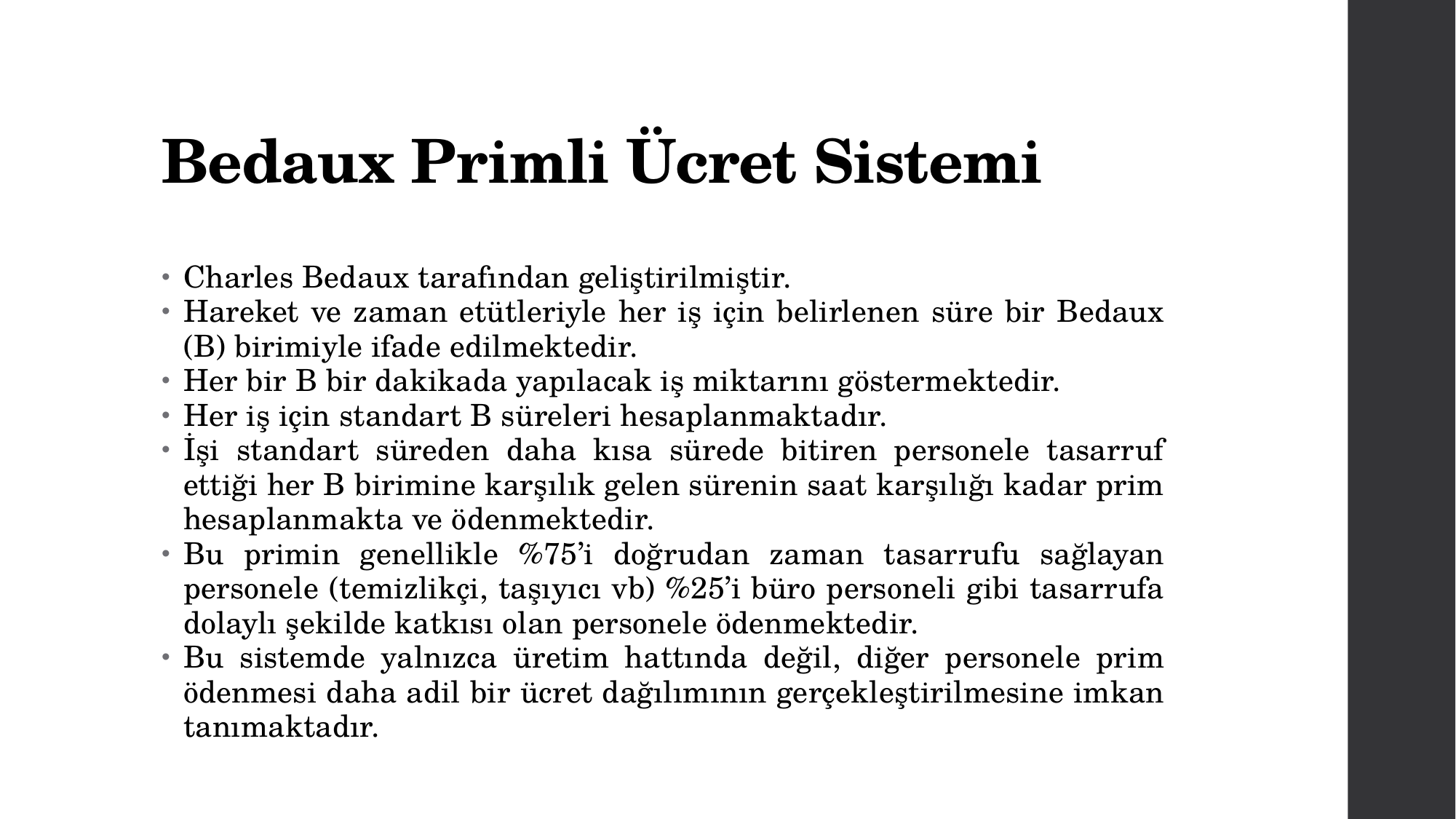

# Bedaux Primli Ücret Sistemi

Charles Bedaux tarafından geliştirilmiştir.
Hareket ve zaman etütleriyle her iş için belirlenen süre bir Bedaux (B) birimiyle ifade edilmektedir.
Her bir B bir dakikada yapılacak iş miktarını göstermektedir.
Her iş için standart B süreleri hesaplanmaktadır.
İşi standart süreden daha kısa sürede bitiren personele tasarruf ettiği her B birimine karşılık gelen sürenin saat karşılığı kadar prim hesaplanmakta ve ödenmektedir.
Bu primin genellikle %75’i doğrudan zaman tasarrufu sağlayan personele (temizlikçi, taşıyıcı vb) %25’i büro personeli gibi tasarrufa dolaylı şekilde katkısı olan personele ödenmektedir.
Bu sistemde yalnızca üretim hattında değil, diğer personele prim ödenmesi daha adil bir ücret dağılımının gerçekleştirilmesine imkan tanımaktadır.